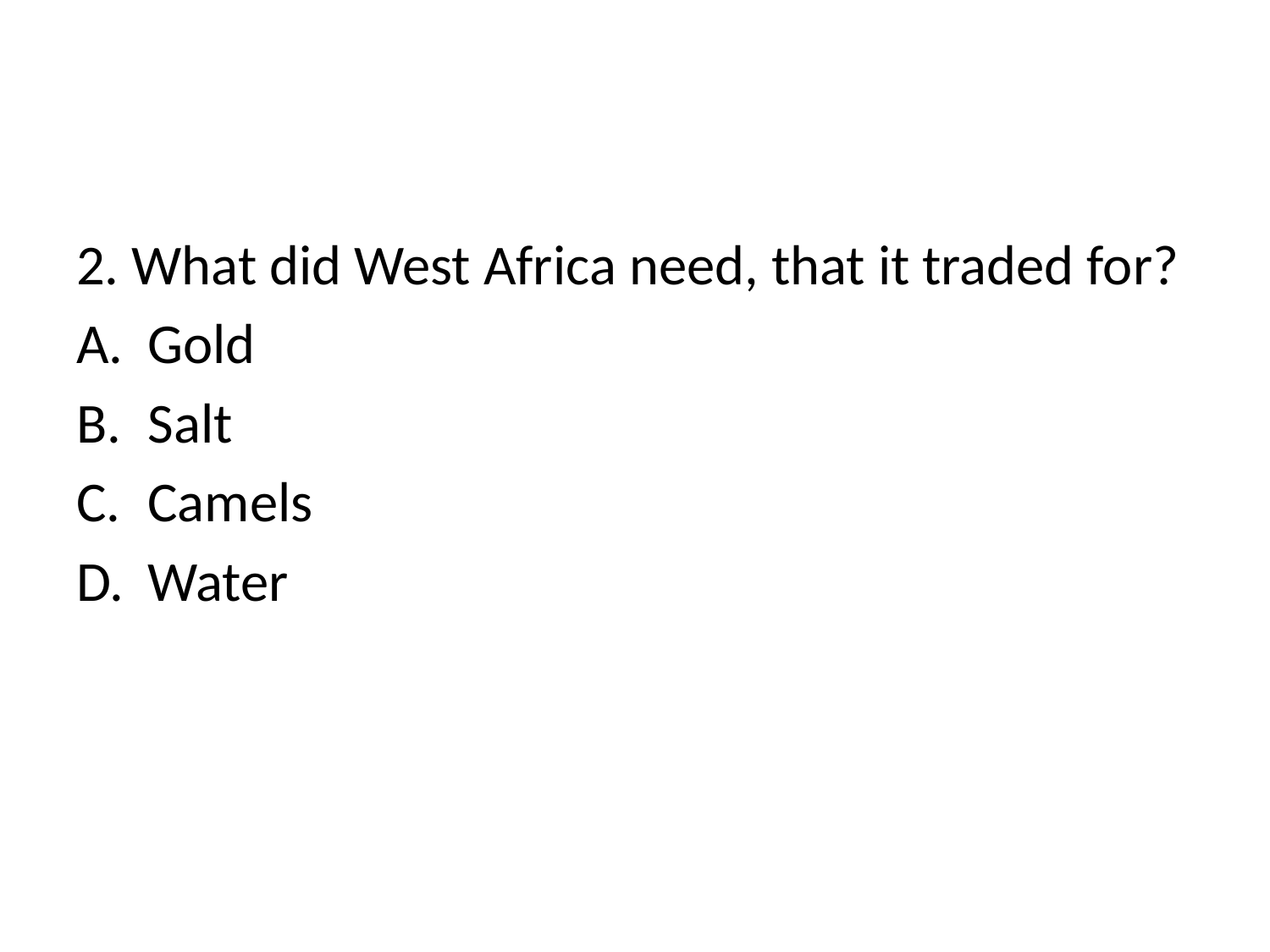

#
2. What did West Africa need, that it traded for?
Gold
Salt
Camels
Water